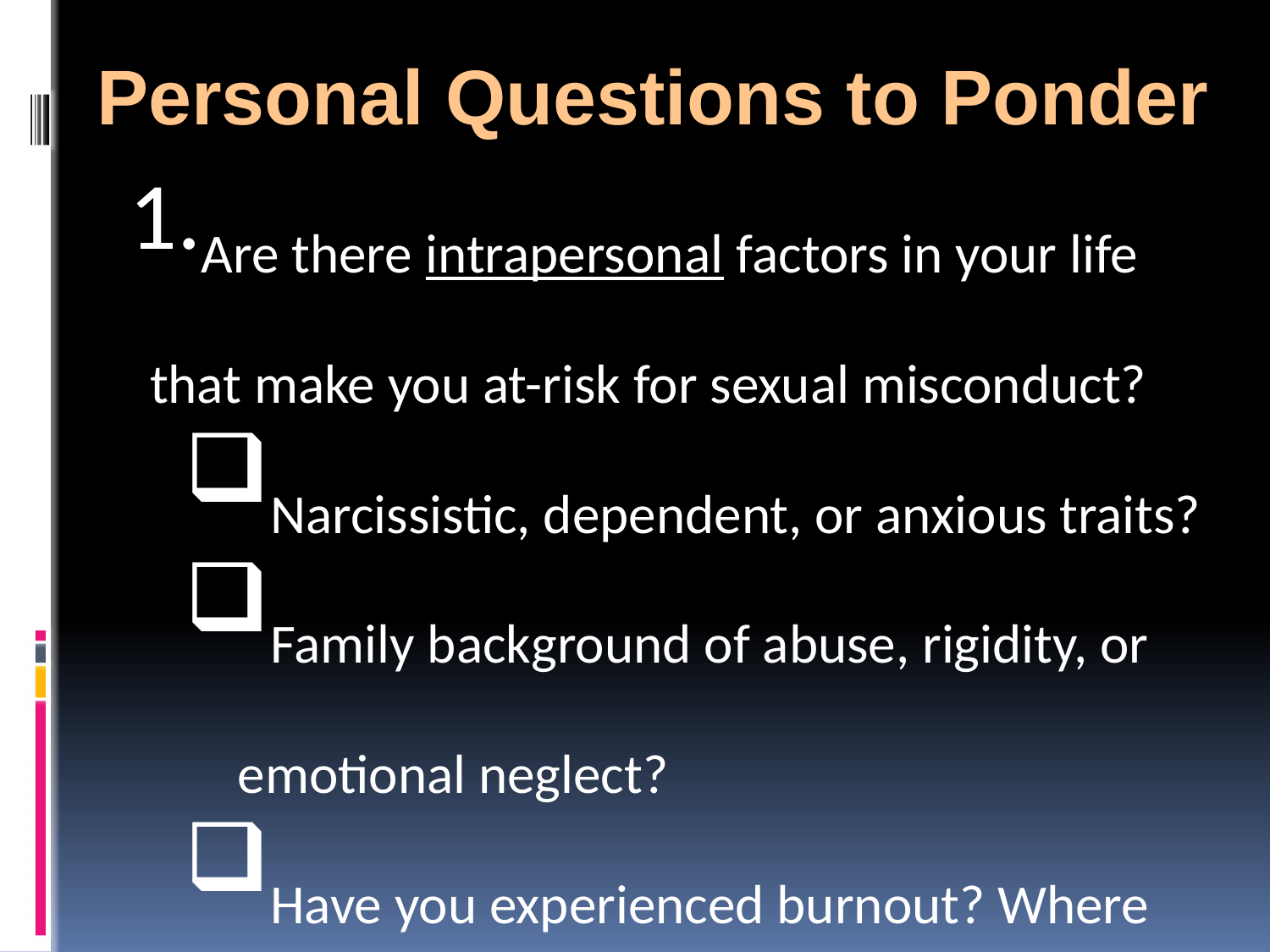

Personal Questions to Ponder

Are there intrapersonal factors in your life that make you at-risk for sexual misconduct?
Narcissistic, dependent, or anxious traits?
Family background of abuse, rigidity, or emotional neglect?
Have you experienced burnout? Where are you with that now?